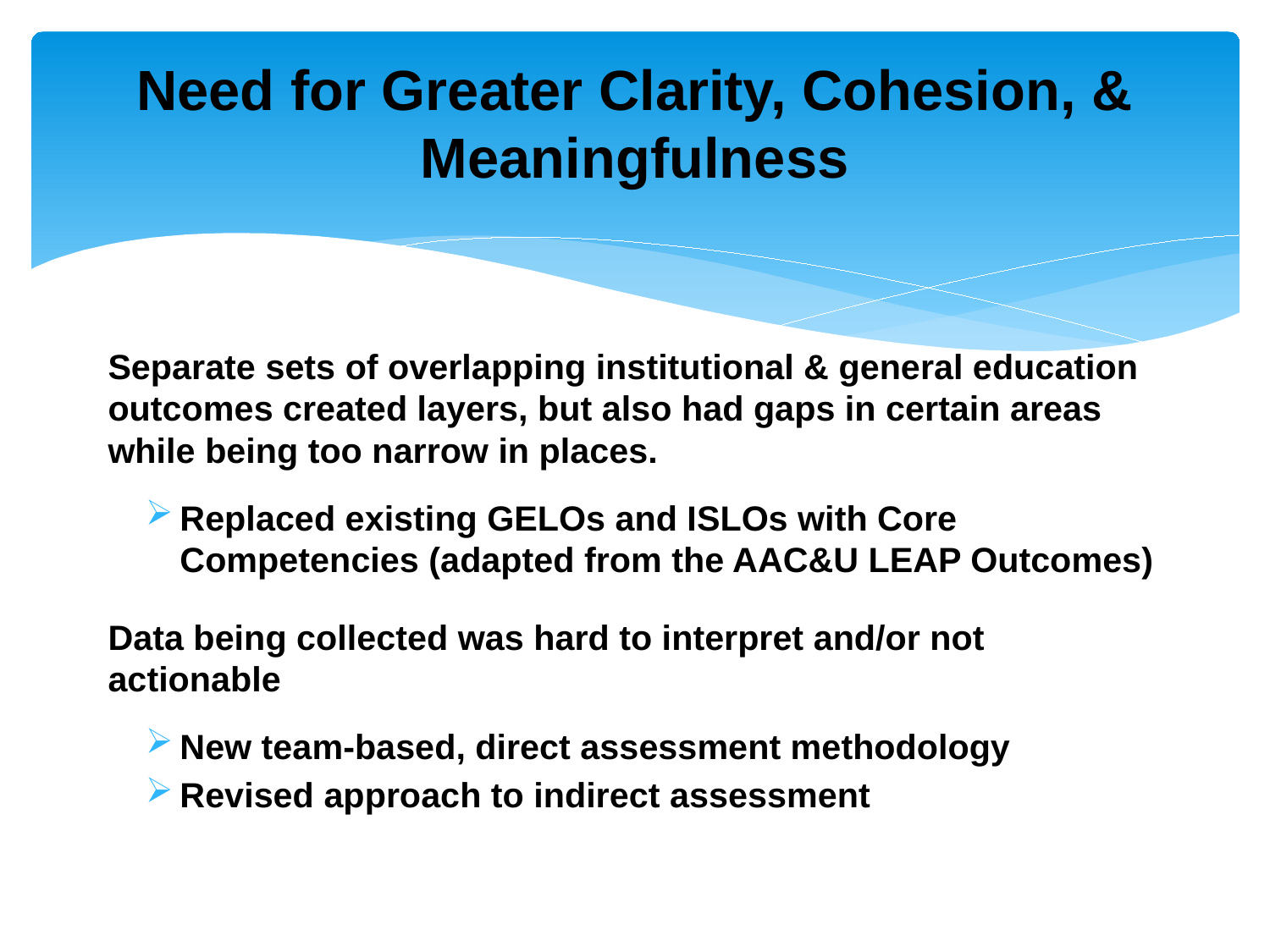

# Need for Greater Clarity, Cohesion, & Meaningfulness
Separate sets of overlapping institutional & general education outcomes created layers, but also had gaps in certain areas while being too narrow in places.
Replaced existing GELOs and ISLOs with Core Competencies (adapted from the AAC&U LEAP Outcomes)
Data being collected was hard to interpret and/or not actionable
New team-based, direct assessment methodology
Revised approach to indirect assessment